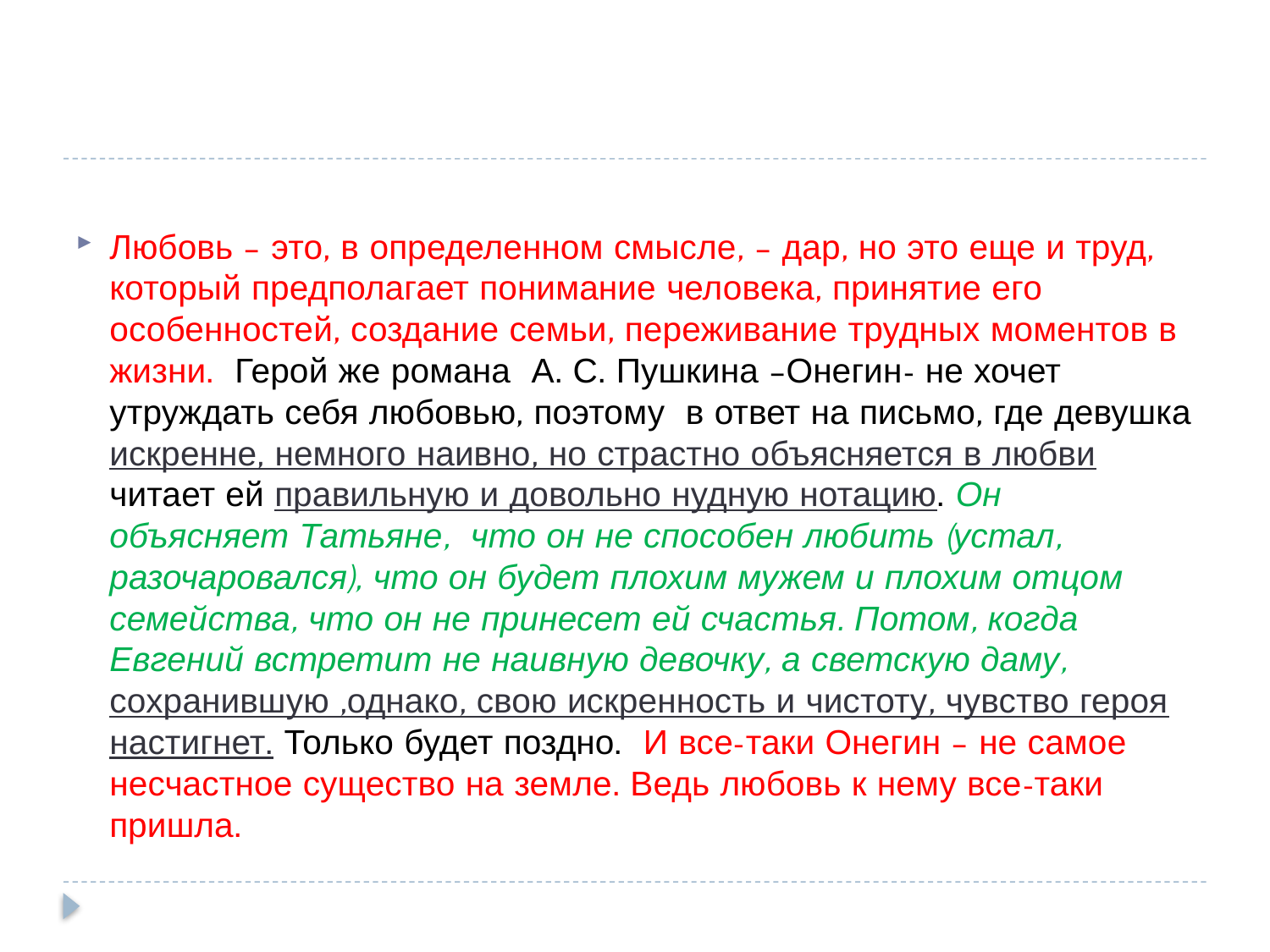

#

Любовь – это, в определенном смысле, – дар, но это еще и труд, который предполагает понимание человека, принятие его особенностей, создание семьи, переживание трудных моментов в жизни.  Герой же романа  А. С. Пушкина –Онегин- не хочет утруждать себя любовью, поэтому  в ответ на письмо, где девушка искренне, немного наивно, но страстно объясняется в любви читает ей правильную и довольно нудную нотацию. Он  объясняет Татьяне,  что он не способен любить (устал, разочаровался), что он будет плохим мужем и плохим отцом семейства, что он не принесет ей счастья. Потом, когда Евгений встретит не наивную девочку, а светскую даму, сохранившую ,однако, свою искренность и чистоту, чувство героя настигнет. Только будет поздно.  И все-таки Онегин – не самое несчастное существо на земле. Ведь любовь к нему все-таки пришла.